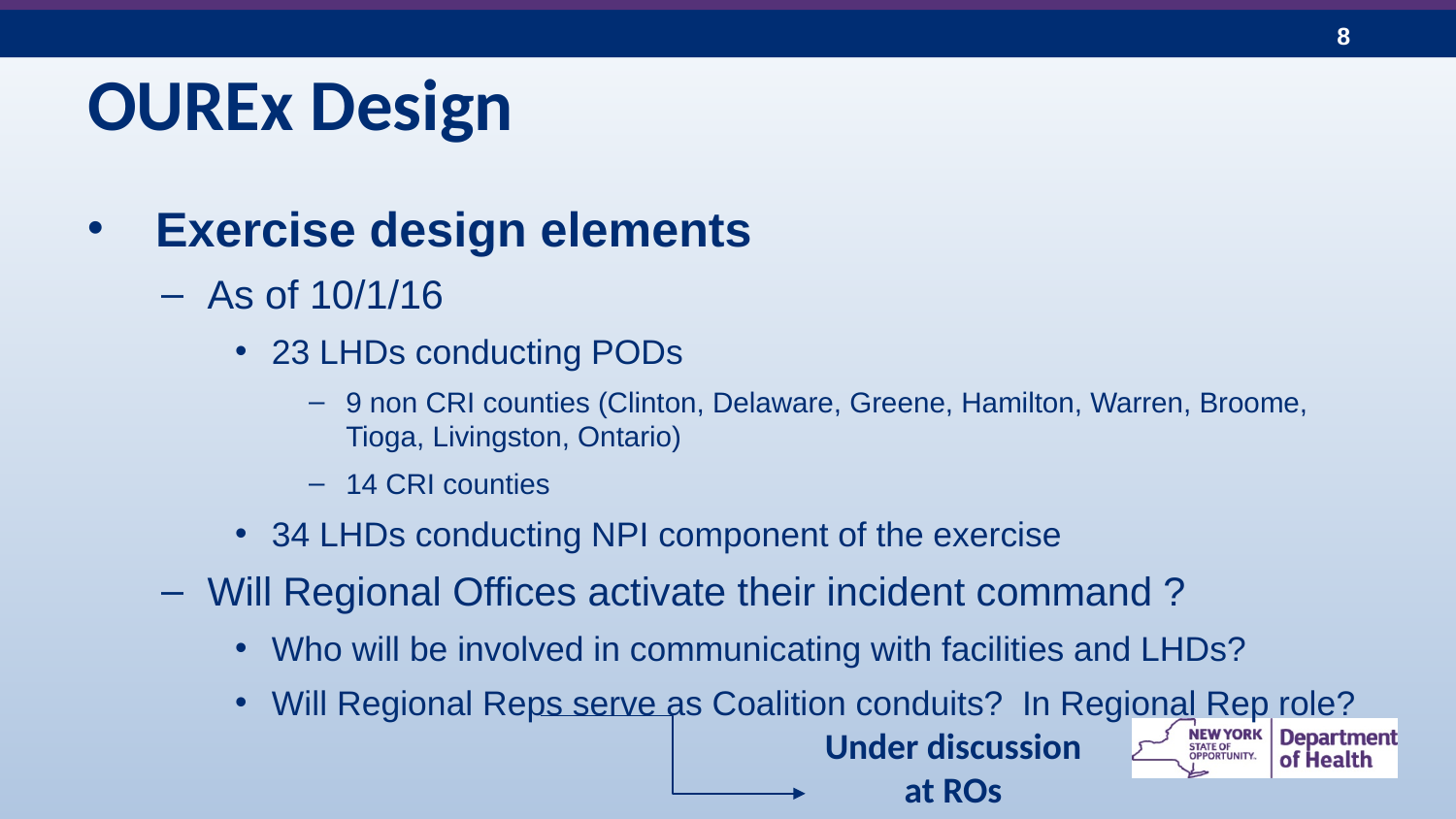

# OUREx Design
 Exercise design elements
As of 10/1/16
23 LHDs conducting PODs
9 non CRI counties (Clinton, Delaware, Greene, Hamilton, Warren, Broome, Tioga, Livingston, Ontario)
14 CRI counties
34 LHDs conducting NPI component of the exercise
Will Regional Offices activate their incident command ?
Who will be involved in communicating with facilities and LHDs?
Will Regional Reps serve as Coalition conduits?  In Regional Rep role?

Under discussion at ROs